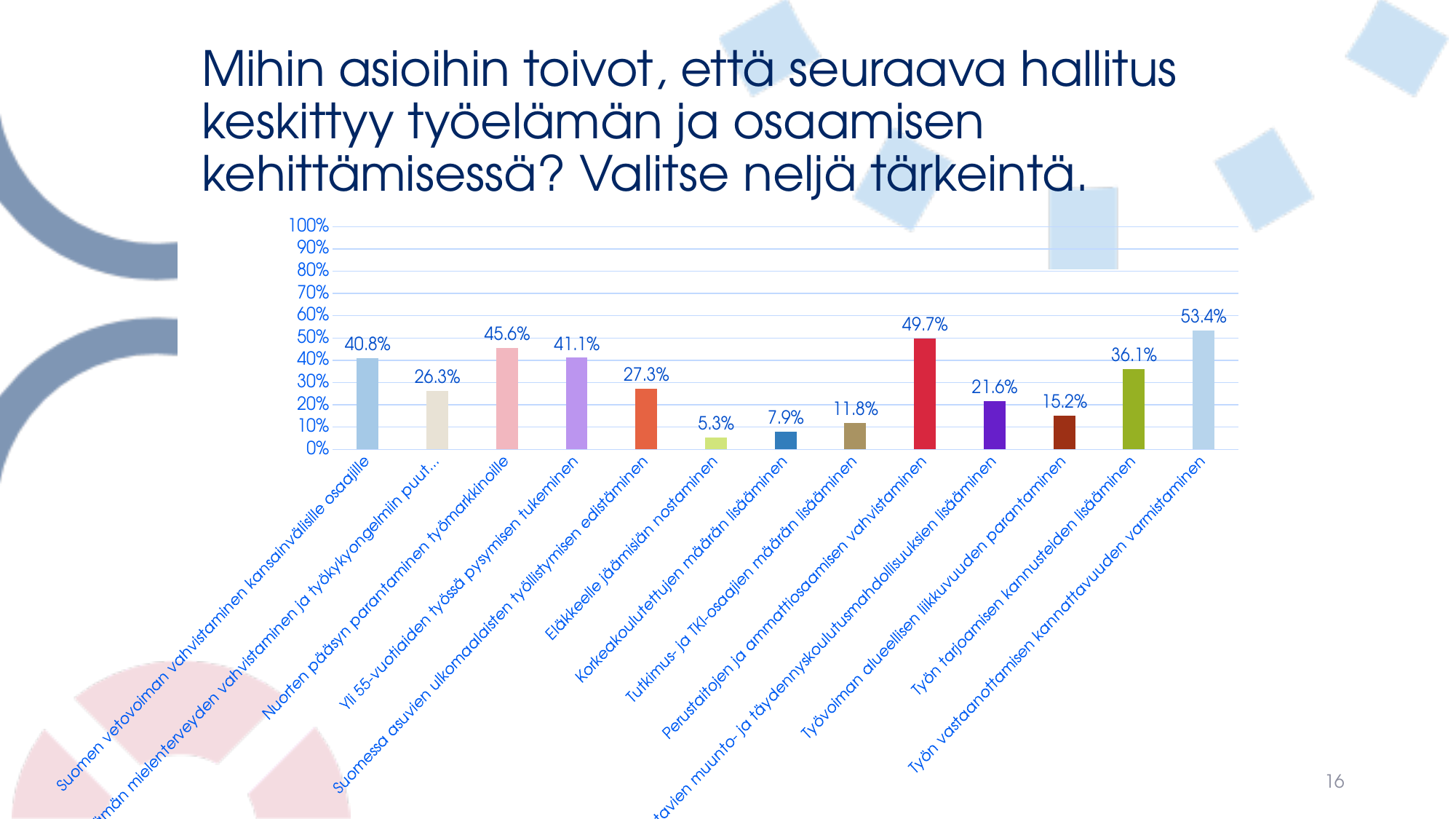

# Mihin asioihin toivot, että seuraava hallitus keskittyy työelämän ja osaamisen kehittämisessä? Valitse neljä tärkeintä.

### Chart

| Category | Mihin asioihin toivot, että seuraava hallitus keskittyy työelämän ja osaamisen kehittämisessä? Valitse neljä tärkeintä. |
|---|---|
| Suomen vetovoiman vahvistaminen kansainvälisille osaajille | 0.408203125 |
| Työelämän mielenterveyden vahvistaminen ja työkykyongelmiin puuttuminen | 0.2626953125 |
| Nuorten pääsyn parantaminen työmarkkinoille | 0.4560546875 |
| Yli 55-vuotiaiden työssä pysymisen tukeminen | 0.4111328125 |
| Suomessa asuvien ulkomaalaisten työllistymisen edistäminen | 0.2734375 |
| Eläkkeelle jäämisiän nostaminen | 0.052734375 |
| Korkeakoulutettujen määrän lisääminen | 0.0791015625 |
| Tutkimus- ja TKI-osaajien määrän lisääminen | 0.1181640625 |
| Perustaitojen ja ammattiosaamisen vahvistaminen | 0.4970703125 |
| Joustavien muunto- ja täydennyskoulutusmahdollisuuksien lisääminen | 0.2158203125 |
| Työvoiman alueellisen liikkuvuuden parantaminen | 0.15234375 |
| Työn tarjoamisen kannusteiden lisääminen | 0.361328125 |
| Työn vastaanottamisen kannattavuuden varmistaminen | 0.5341796875 |
16